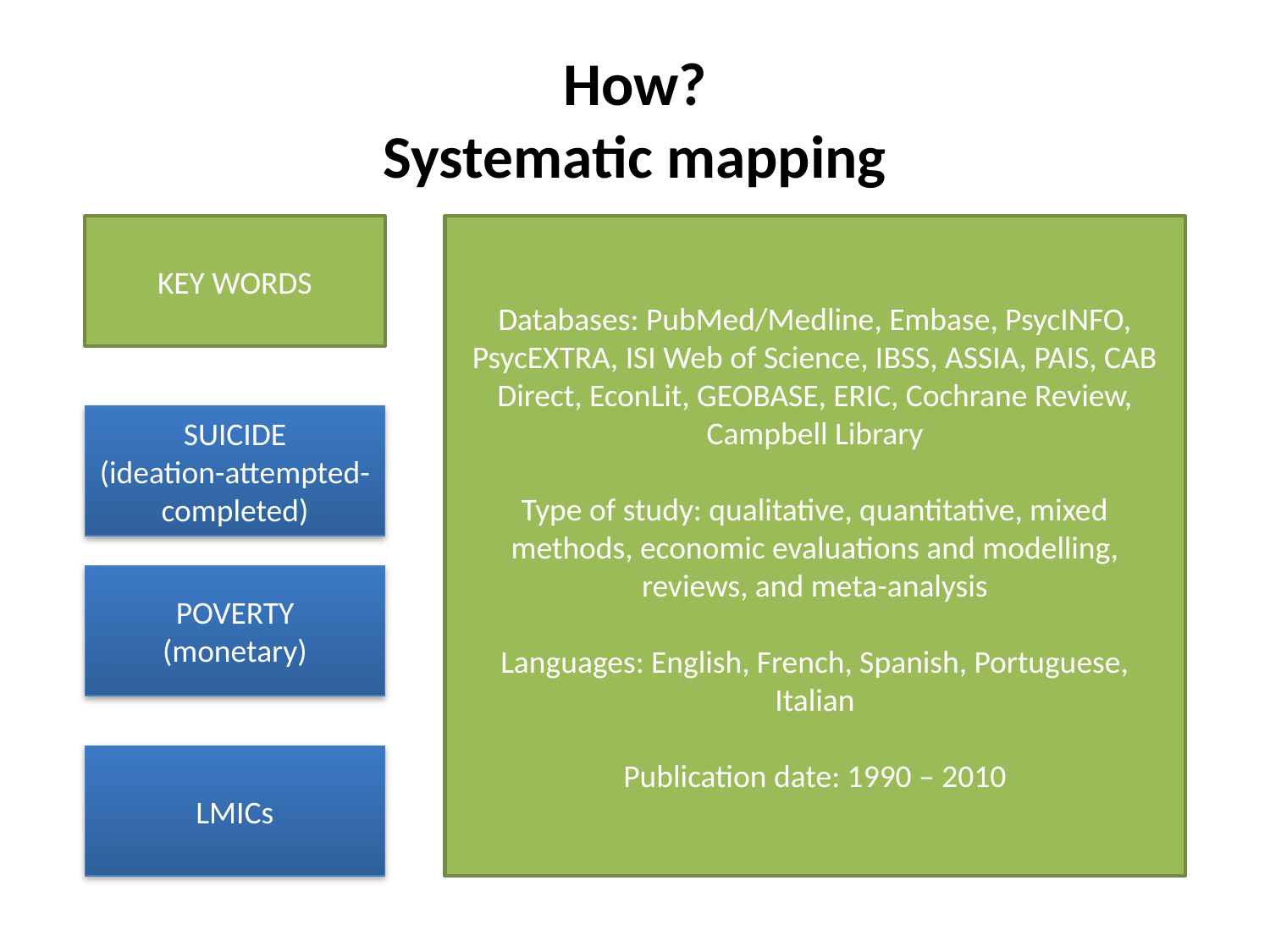

# How? Systematic mapping
KEY WORDS
Databases: PubMed/Medline, Embase, PsycINFO, PsycEXTRA, ISI Web of Science, IBSS, ASSIA, PAIS, CAB Direct, EconLit, GEOBASE, ERIC, Cochrane Review, Campbell Library

Type of study: qualitative, quantitative, mixed methods, economic evaluations and modelling, reviews, and meta-analysis

Languages: English, French, Spanish, Portuguese, Italian

Publication date: 1990 – 2010
SUICIDE
(ideation-attempted-completed)
POVERTY
(monetary)
LMICs